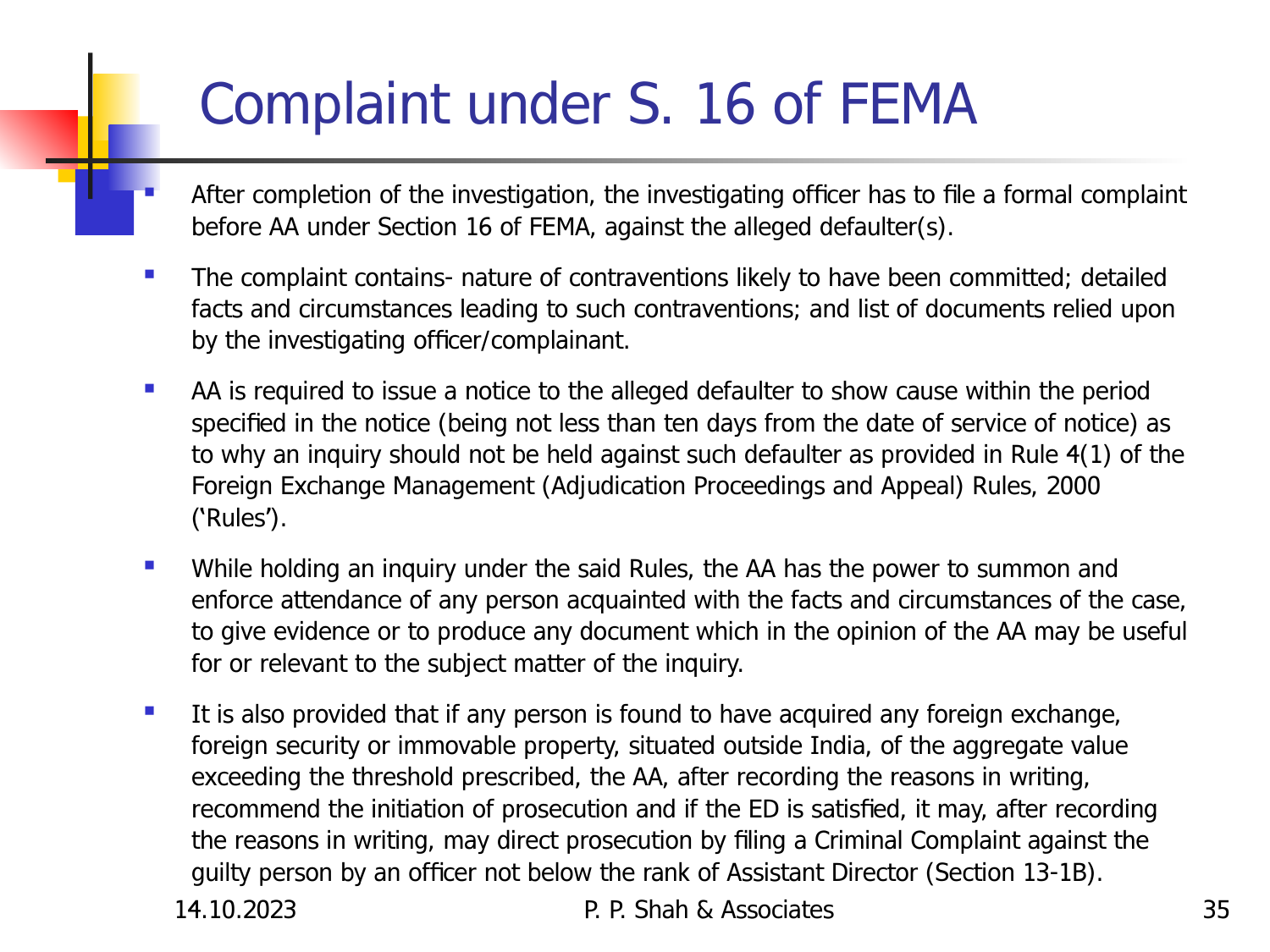

Complaint under S. 16 of FEMA
After completion of the investigation, the investigating officer has to file a formal complaint before AA under Section 16 of FEMA, against the alleged defaulter(s).
The complaint contains- nature of contraventions likely to have been committed; detailed facts and circumstances leading to such contraventions; and list of documents relied upon by the investigating officer/complainant.
AA is required to issue a notice to the alleged defaulter to show cause within the period specified in the notice (being not less than ten days from the date of service of notice) as to why an inquiry should not be held against such defaulter as provided in Rule 4(1) of the Foreign Exchange Management (Adjudication Proceedings and Appeal) Rules, 2000 (‘Rules’).
While holding an inquiry under the said Rules, the AA has the power to summon and enforce attendance of any person acquainted with the facts and circumstances of the case, to give evidence or to produce any document which in the opinion of the AA may be useful for or relevant to the subject matter of the inquiry.
It is also provided that if any person is found to have acquired any foreign exchange, foreign security or immovable property, situated outside India, of the aggregate value exceeding the threshold prescribed, the AA, after recording the reasons in writing, recommend the initiation of prosecution and if the ED is satisfied, it may, after recording the reasons in writing, may direct prosecution by filing a Criminal Complaint against the guilty person by an officer not below the rank of Assistant Director (Section 13-1B).
14.10.2023
P. P. Shah & Associates
35